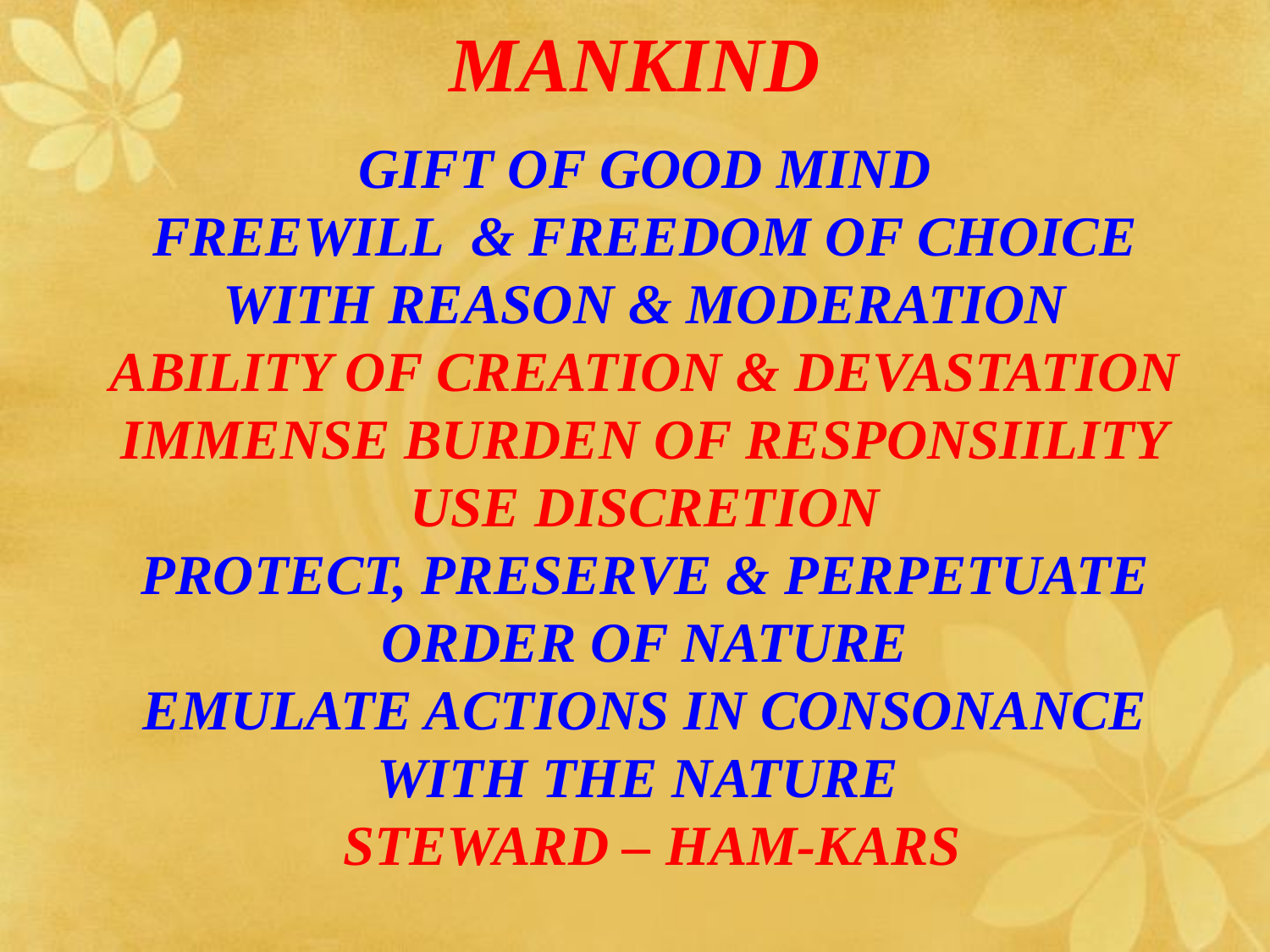

# MANKIND
GIFT OF GOOD MIND
FREEWILL  & FREEDOM OF CHOICE
WITH REASON & MODERATION
ABILITY OF CREATION & DEVASTATION
IMMENSE BURDEN OF RESPONSIILITY
USE DISCRETION
PROTECT, PRESERVE & PERPETUATE
ORDER OF NATURE
EMULATE ACTIONS IN CONSONANCE
WITH THE NATURE
 STEWARD – HAM-KARS